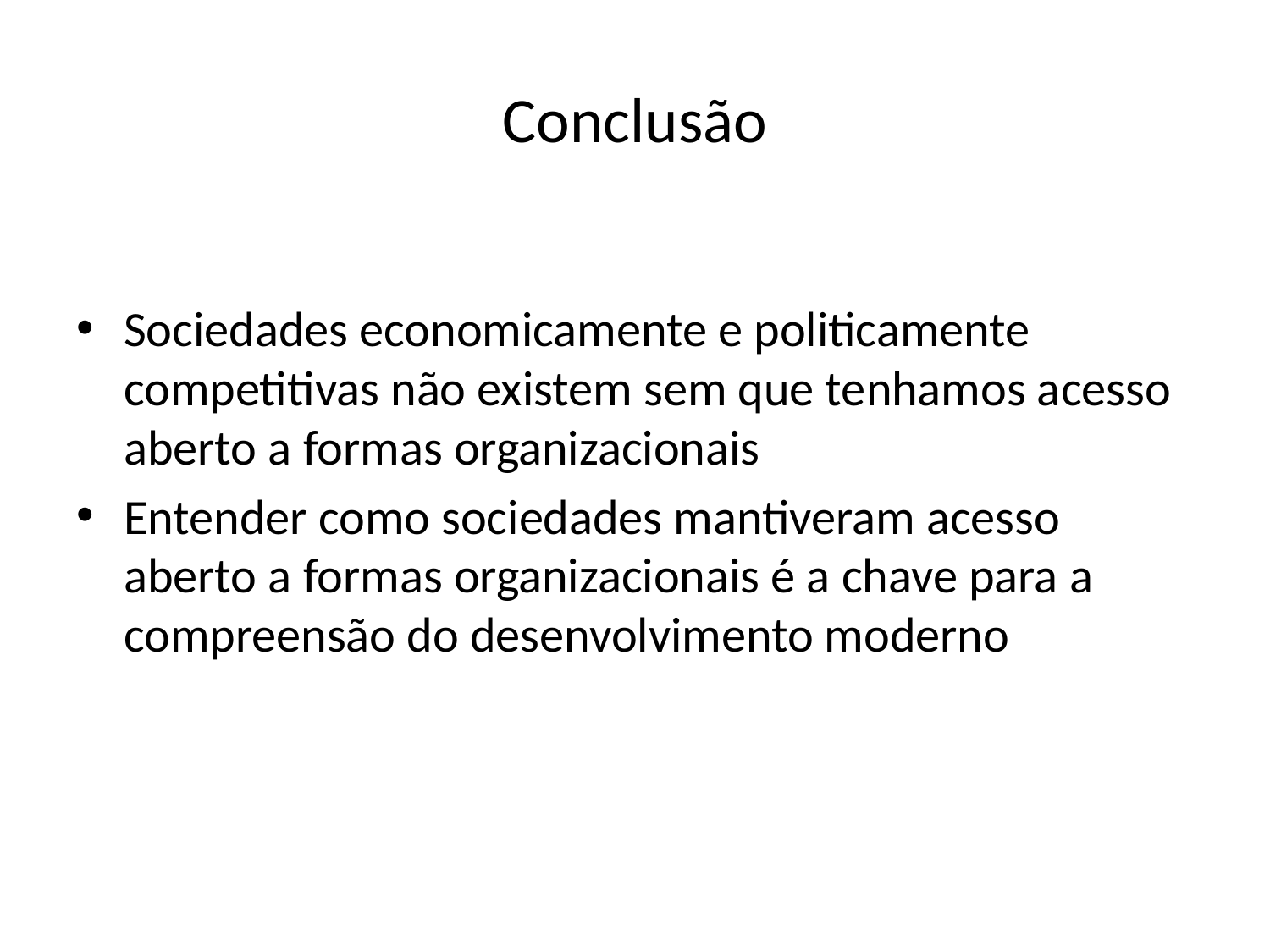

# Conclusão

Sociedades economicamente e politicamente competitivas não existem sem que tenhamos acesso aberto a formas organizacionais
Entender como sociedades mantiveram acesso aberto a formas organizacionais é a chave para a compreensão do desenvolvimento moderno